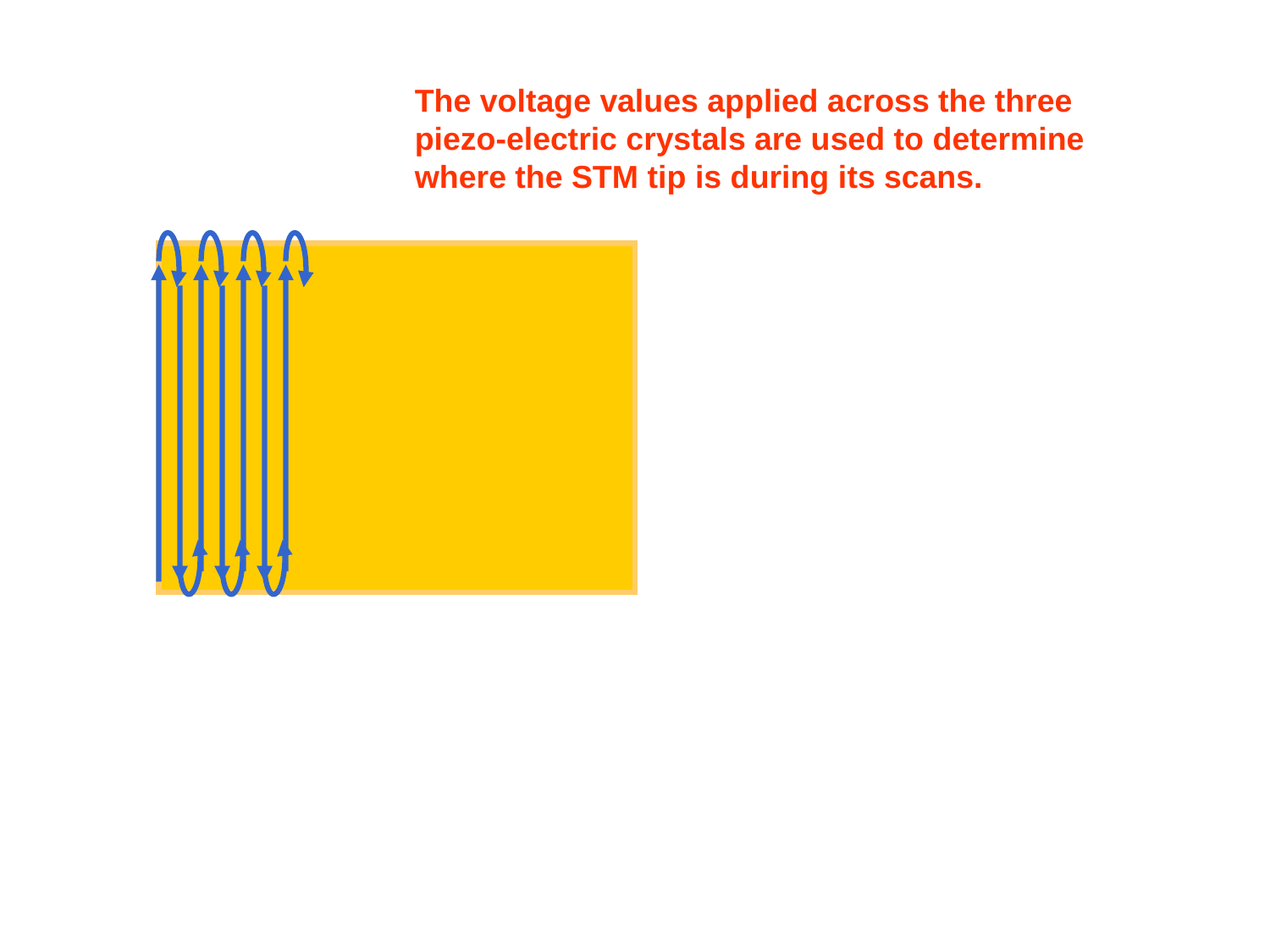

The voltage values applied across the three piezo-electric crystals are used to determine where the STM tip is during its scans.